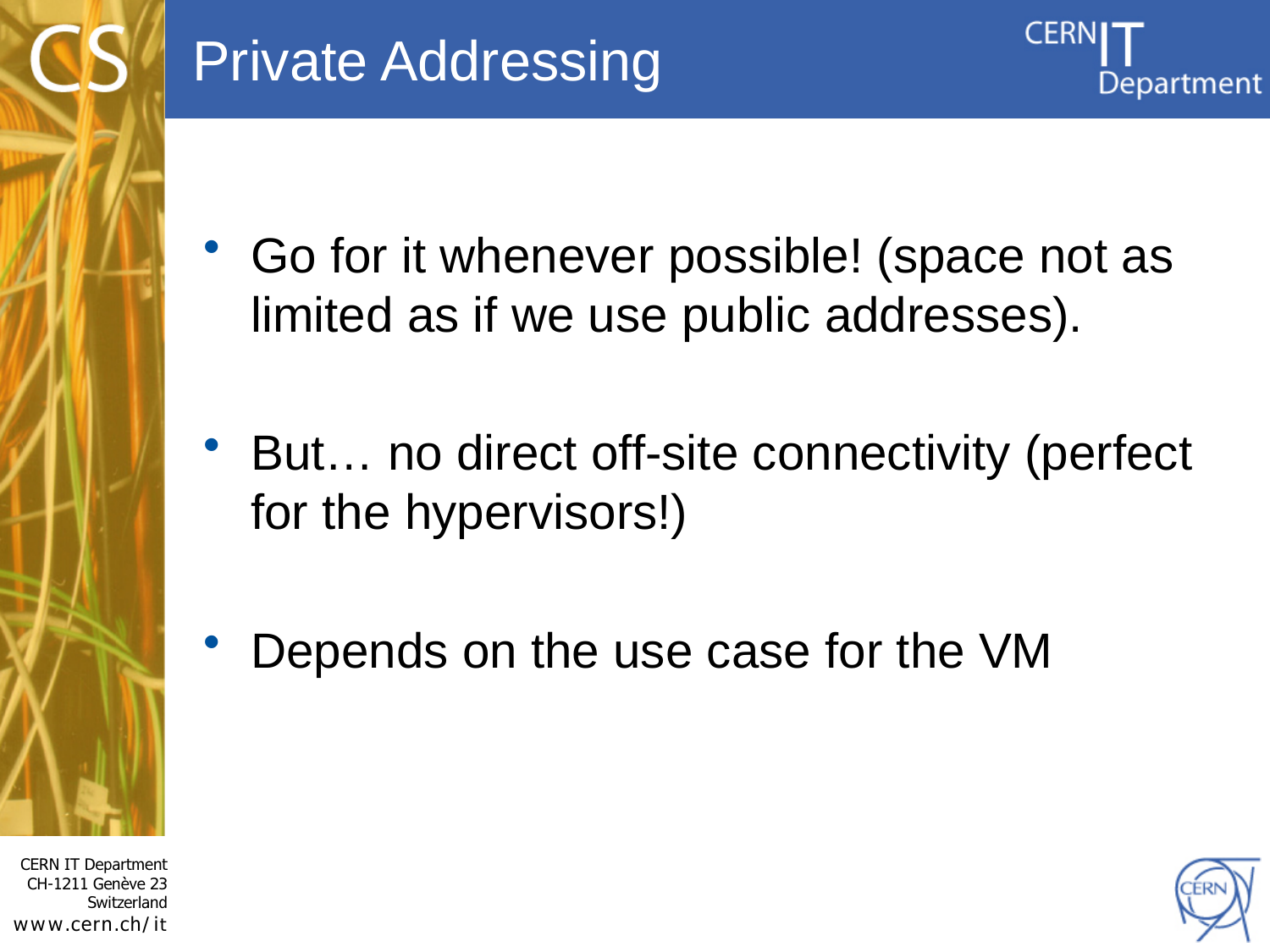

# Private Addressing

Go for it whenever possible! (space not as limited as if we use public addresses).

But… no direct off-site connectivity (perfect for the hypervisors!)

Depends on the use case for the VM